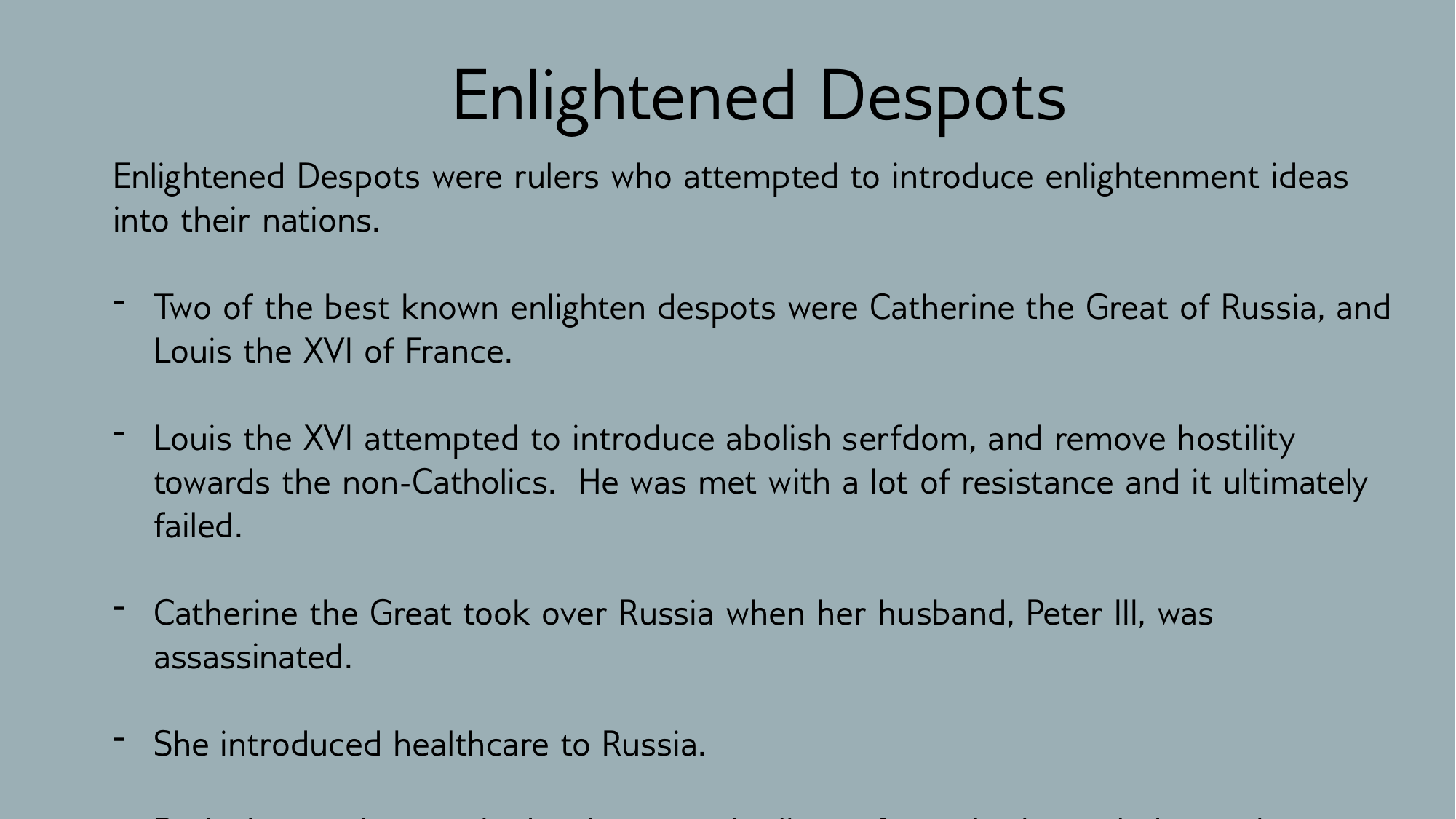

Enlightened Despots
Enlightened Despots were rulers who attempted to introduce enlightenment ideas into their nations.

Two of the best known enlighten despots were Catherine the Great of Russia, and Louis the XVI of France.

Louis the XVI attempted to introduce abolish serfdom, and remove hostility towards the non-Catholics.  He was met with a lot of resistance and it ultimately failed.

Catherine the Great took over Russia when her husband, Peter III, was assassinated.

She introduced healthcare to Russia.

Both these rulers worked to improve the lives of people they ruled over, however, they both still believed in Divine Right.